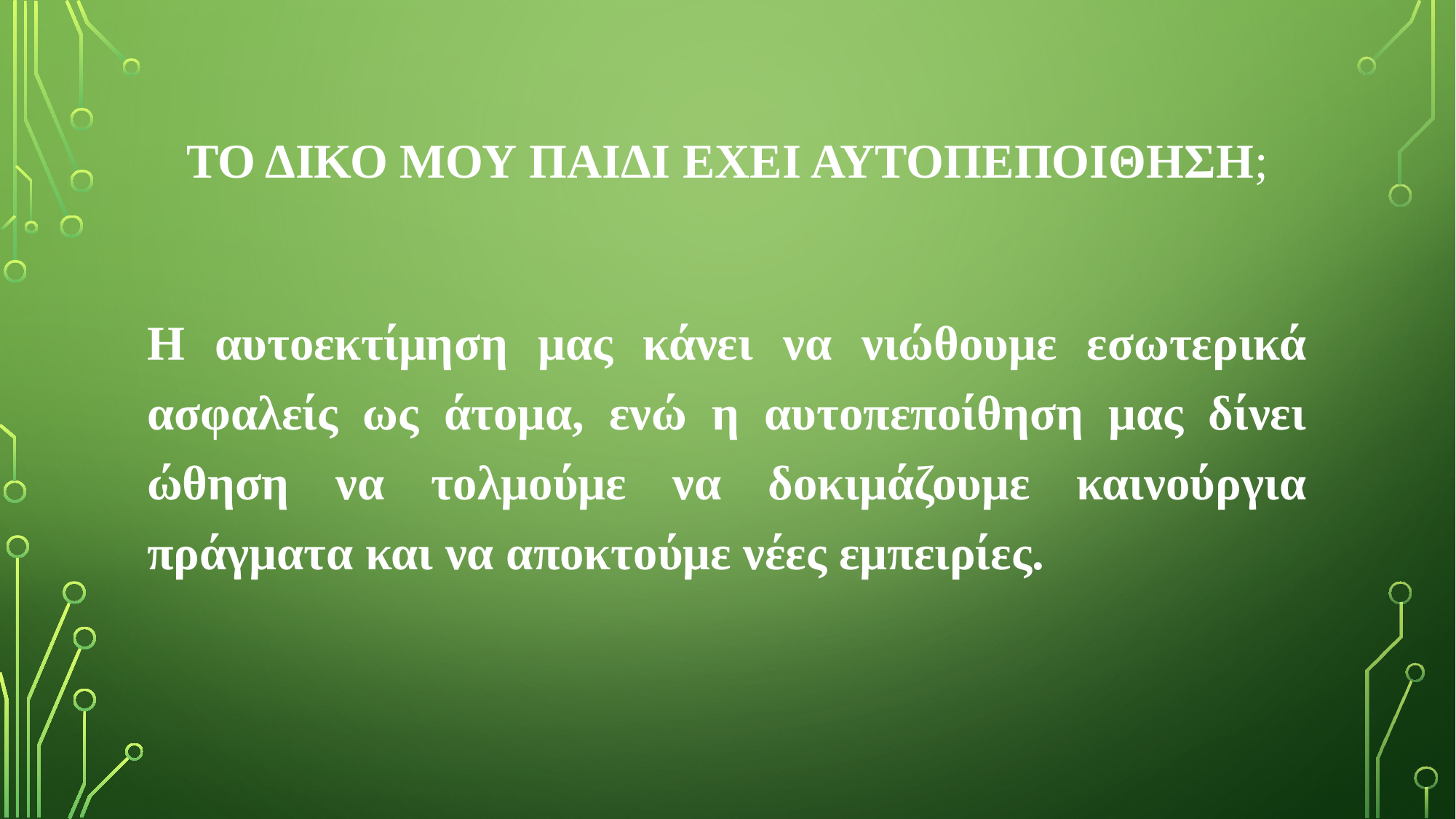

# Το δικο μου παιδι εχει αυτοπεποιθηση;

Η αυτοεκτίμηση μας κάνει να νιώθουμε εσωτερικά ασφαλείς ως άτομα, ενώ η αυτοπεποίθηση μας δίνει ώθηση να τολμούμε να δοκιμάζουμε καινούργια πράγματα και να αποκτούμε νέες εμπειρίες.